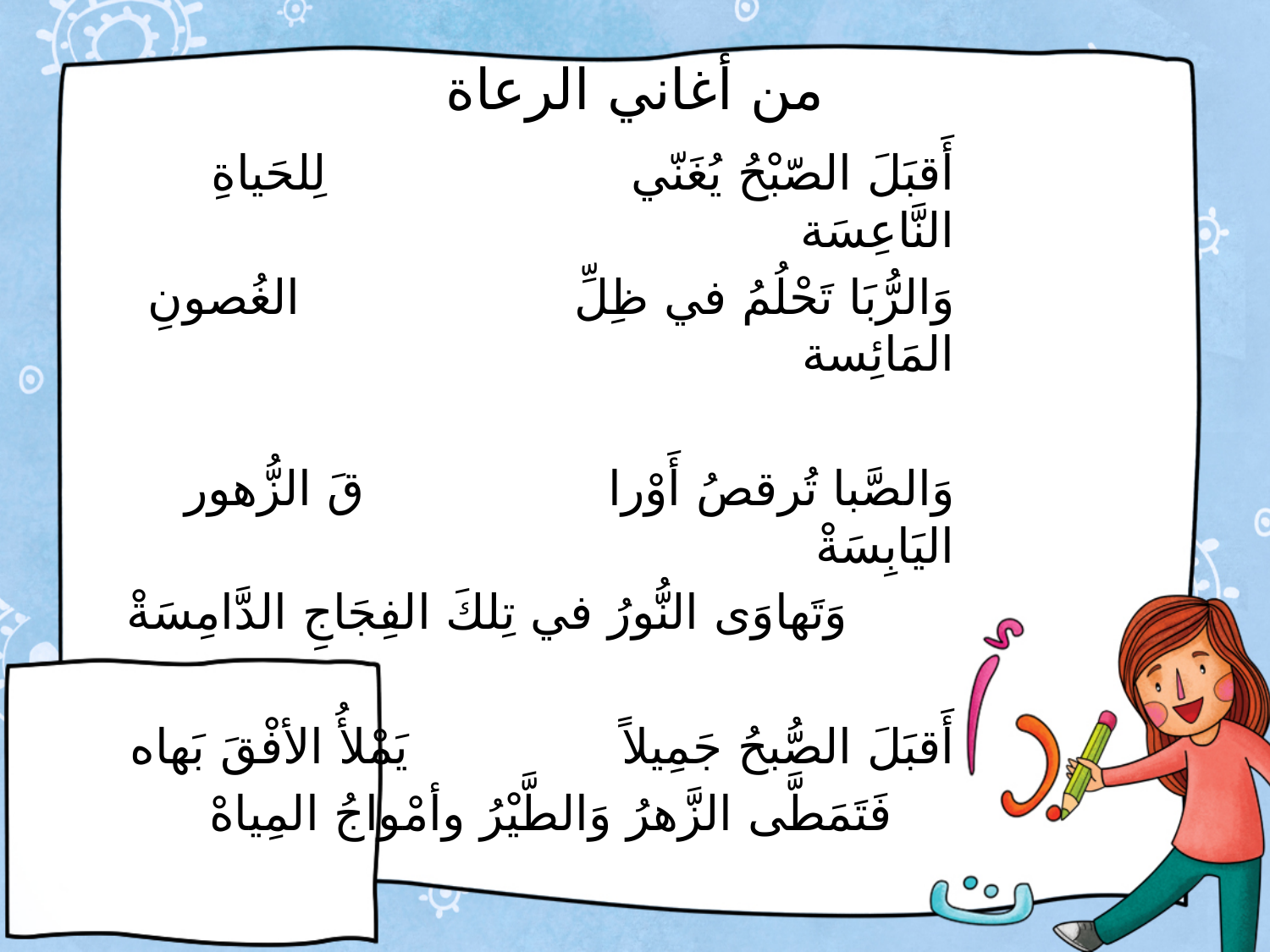

# من أغاني الرعاة
أَقبَلَ الصّبْحُ يُغَنّي                    لِلحَياةِ النَّاعِسَة
وَالرُّبَا تَحْلُمُ في ظِلِّ                  الغُصونِ المَائِسة

وَالصَّبا تُرقصُ أَوْرا                قَ الزُّهور اليَابِسَةْ
       وَتَهاوَى النُّورُ في تِلكَ الفِجَاجِ الدَّامِسَةْ

أَقبَلَ الصُّبحُ جَمِيلاً              يَمْلأُ الأفْقَ بَهاه
    فَتَمَطَّى الزَّهرُ وَالطَّيْرُ وأمْواجُ المِياهْ